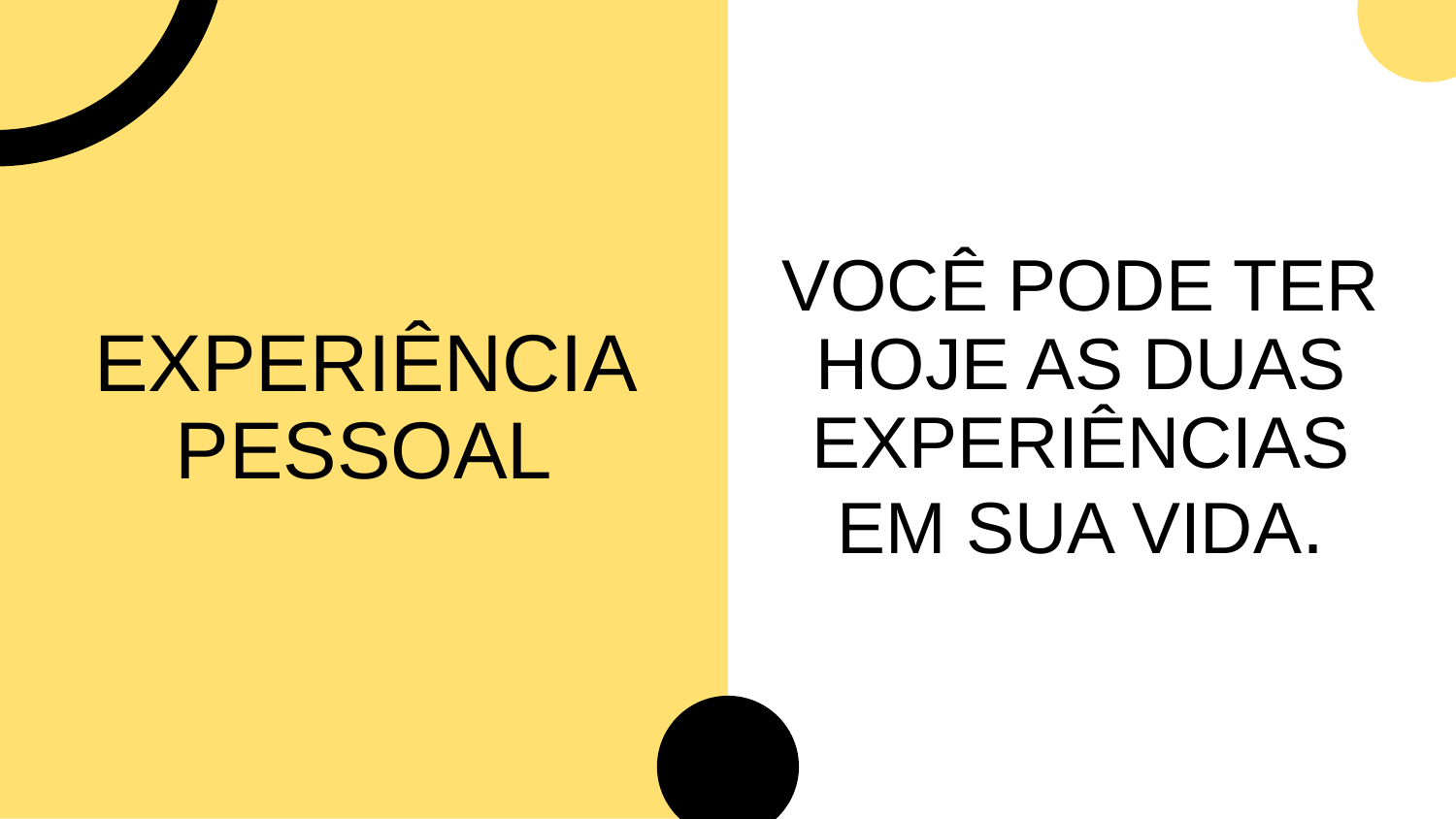

EXPERIÊNCIA PESSOAL
# VOCÊ PODE TER HOJE AS DUAS EXPERIÊNCIAS EM SUA VIDA.